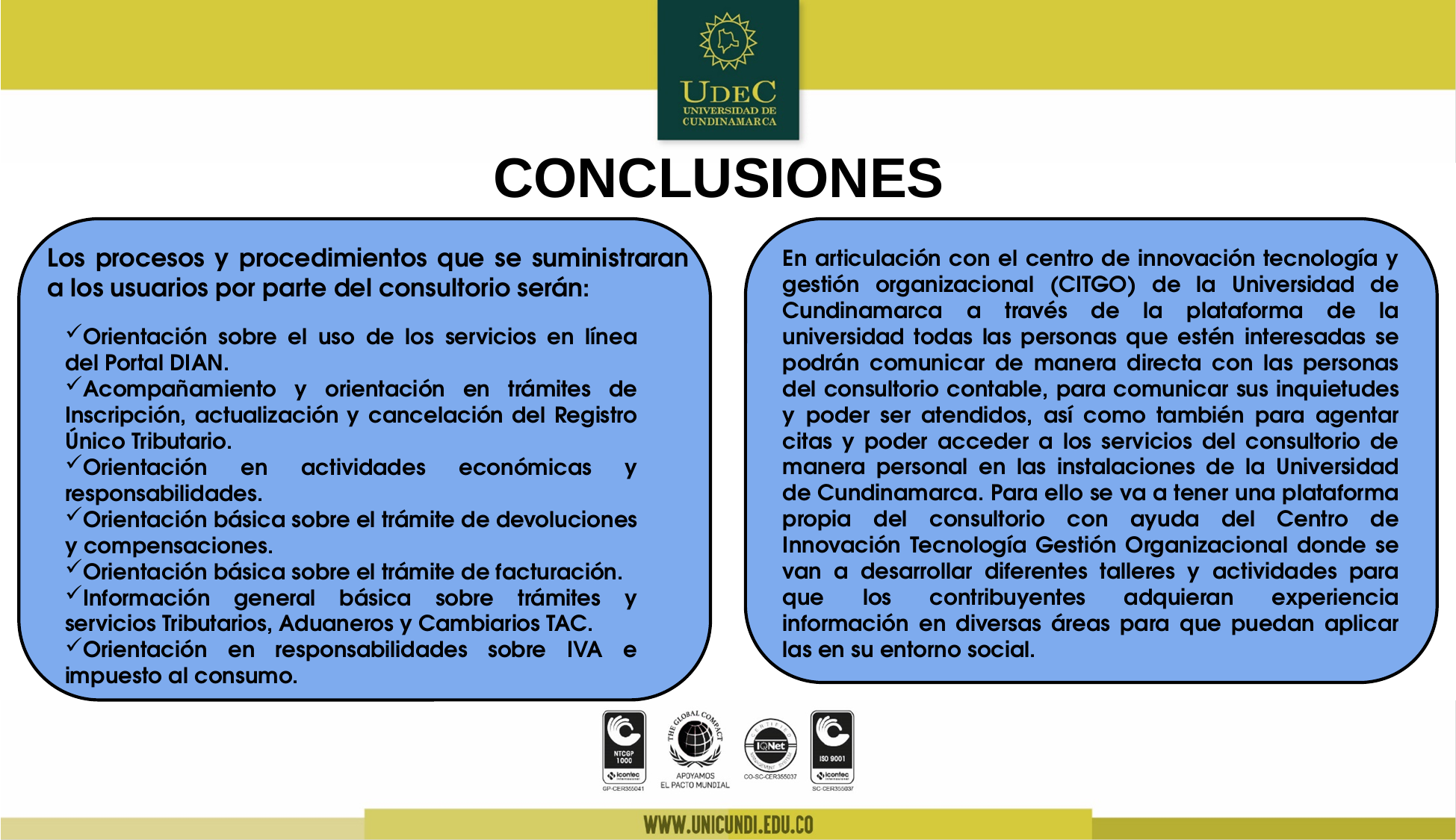

# CONCLUSIONES

Los procesos y procedimientos que se suministraran a los usuarios por parte del consultorio serán:
En articulación con el centro de innovación tecnología y gestión organizacional (CITGO) de la Universidad de Cundinamarca a través de la plataforma de la universidad todas las personas que estén interesadas se podrán comunicar de manera directa con las personas del consultorio contable, para comunicar sus inquietudes y poder ser atendidos, así como también para agentar citas y poder acceder a los servicios del consultorio de manera personal en las instalaciones de la Universidad de Cundinamarca. Para ello se va a tener una plataforma propia del consultorio con ayuda del Centro de Innovación Tecnología Gestión Organizacional donde se van a desarrollar diferentes talleres y actividades para que los contribuyentes adquieran experiencia información en diversas áreas para que puedan aplicar las en su entorno social.
Orientación sobre el uso de los servicios en línea del Portal DIAN.
Acompañamiento y orientación en trámites de Inscripción, actualización y cancelación del Registro Único Tributario.
Orientación en actividades económicas y responsabilidades.
Orientación básica sobre el trámite de devoluciones y compensaciones.
Orientación básica sobre el trámite de facturación.
Información general básica sobre trámites y servicios Tributarios, Aduaneros y Cambiarios TAC.
Orientación en responsabilidades sobre IVA e impuesto al consumo.